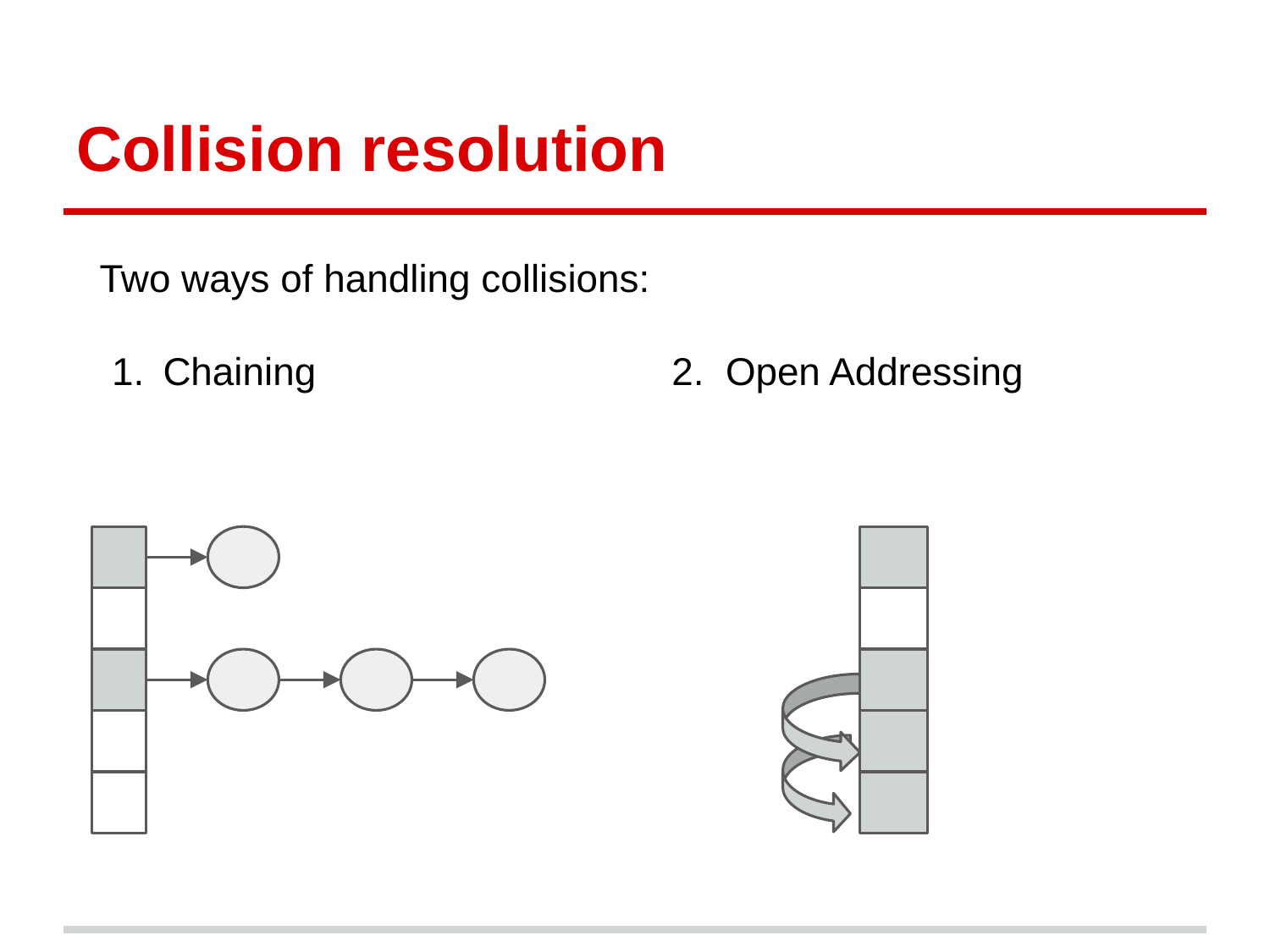

# Collision resolution
Two ways of handling collisions:

Chaining                                 2.  Open Addressing